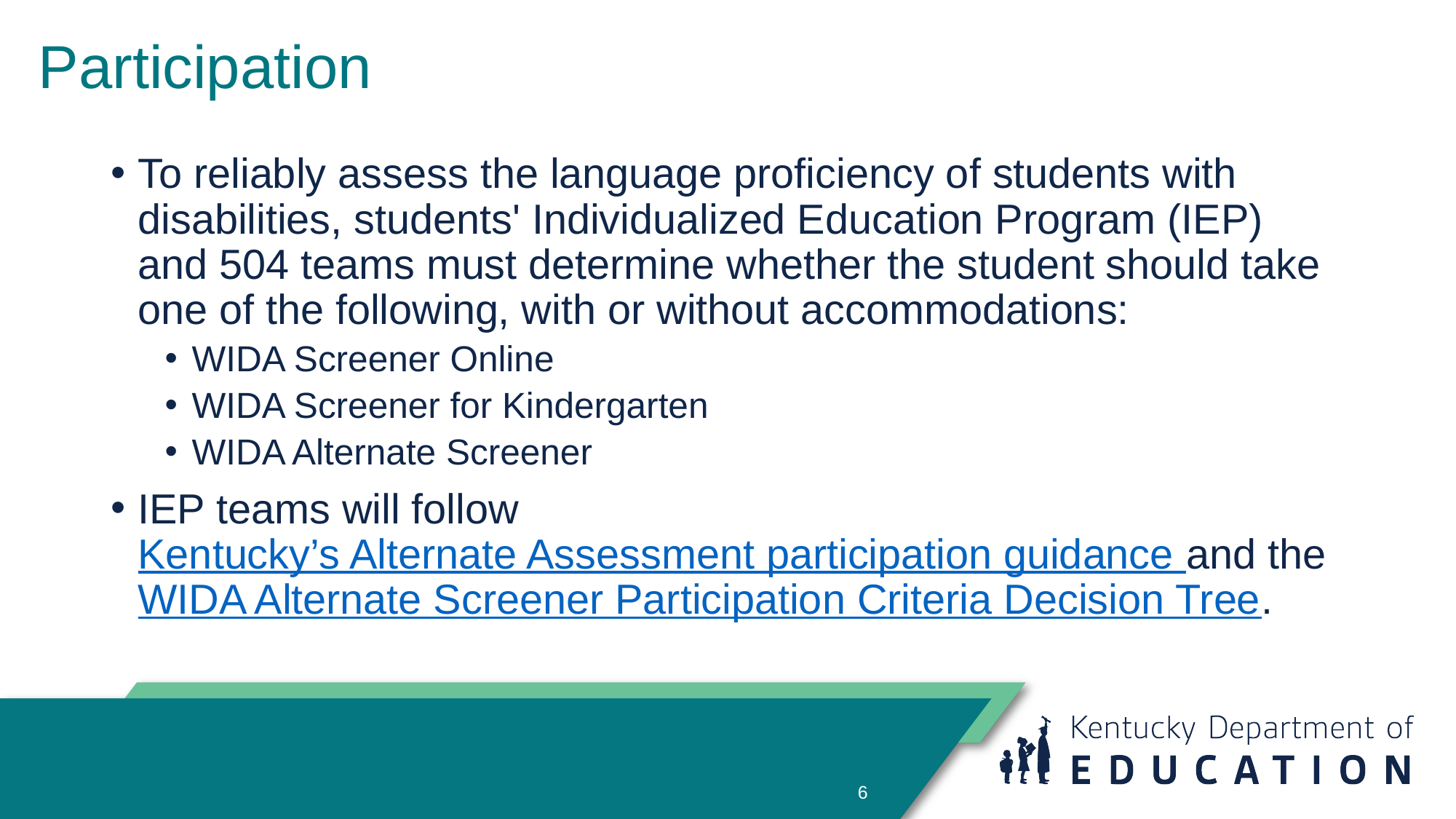

# Participation
To reliably assess the language proficiency of students with disabilities, students' Individualized Education Program (IEP) and 504 teams must determine whether the student should take one of the following, with or without accommodations:
WIDA Screener Online
WIDA Screener for Kindergarten
WIDA Alternate Screener
IEP teams will follow Kentucky’s Alternate Assessment participation guidance and the WIDA Alternate Screener Participation Criteria Decision Tree.